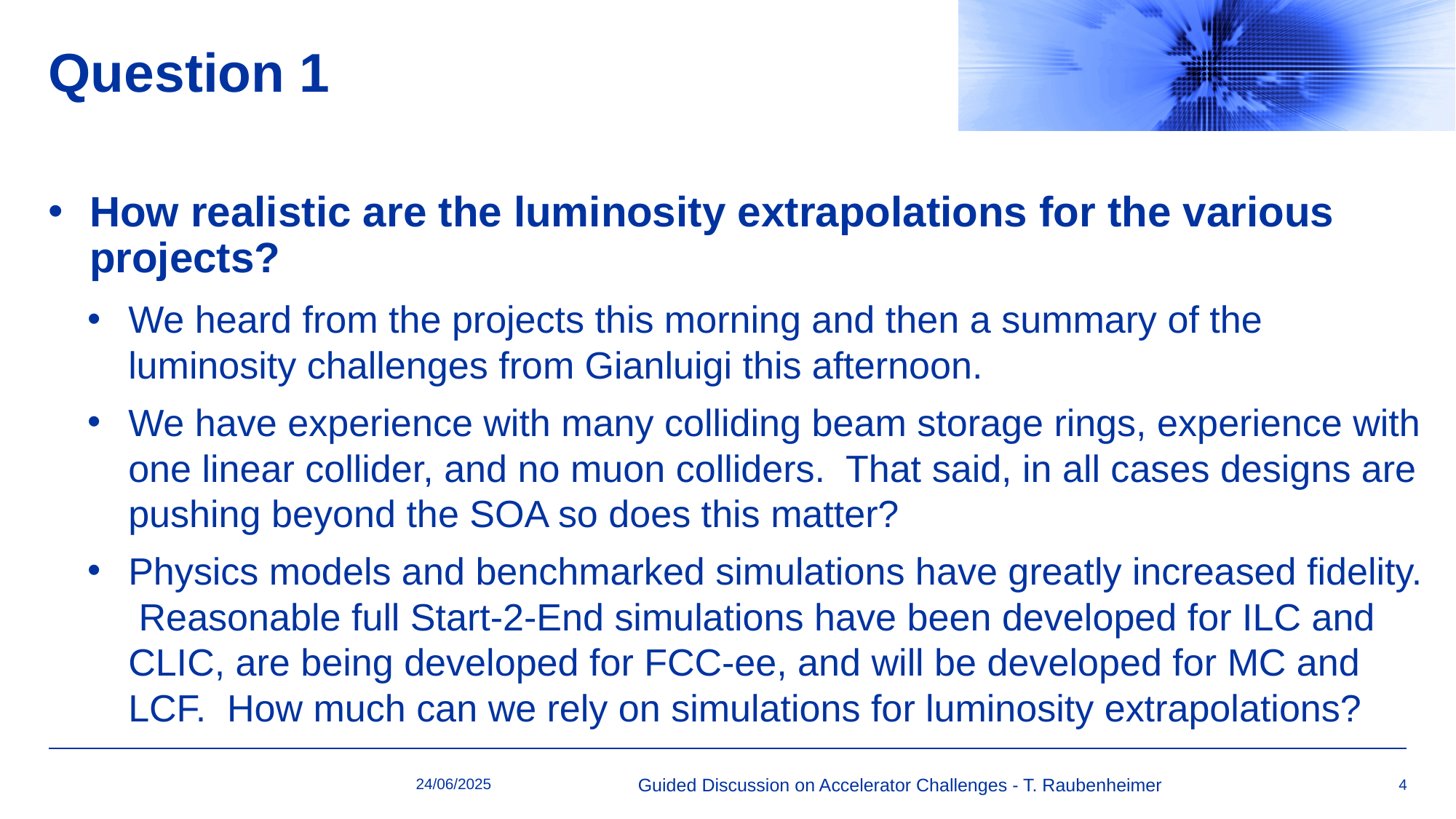

# Question 1
How realistic are the luminosity extrapolations for the various projects?
We heard from the projects this morning and then a summary of the luminosity challenges from Gianluigi this afternoon.
We have experience with many colliding beam storage rings, experience with one linear collider, and no muon colliders.  That said, in all cases designs are pushing beyond the SOA so does this matter?
Physics models and benchmarked simulations have greatly increased fidelity.  Reasonable full Start-2-End simulations have been developed for ILC and CLIC, are being developed for FCC-ee, and will be developed for MC and LCF.  How much can we rely on simulations for luminosity extrapolations?
24/06/2025
Guided Discussion on Accelerator Challenges - T. Raubenheimer
4